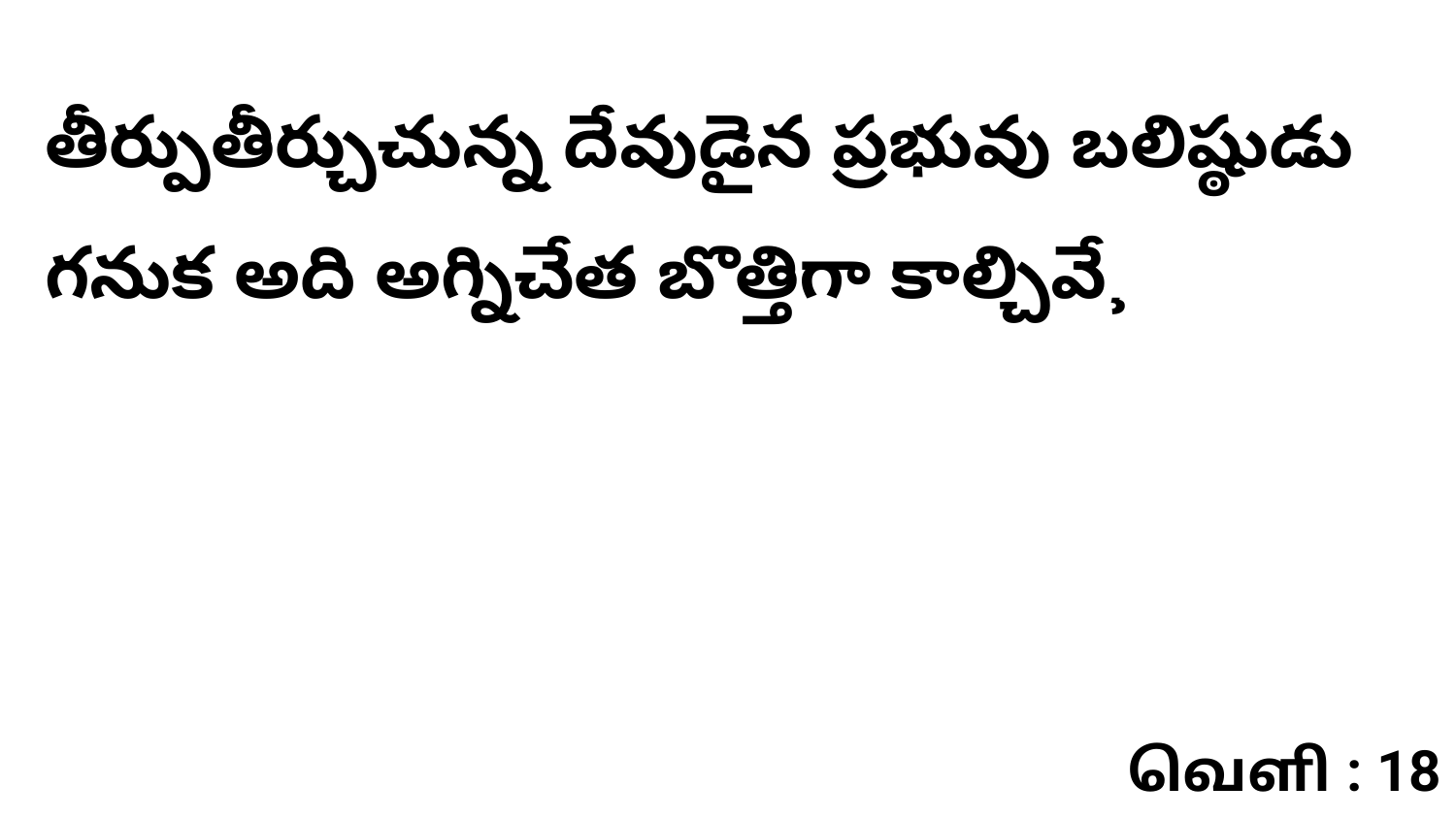

తీర్పుతీర్చుచున్న దేవుడైన ప్రభువు బలిష్ఠుడు గనుక అది అగ్నిచేత బొత్తిగా కాల్చివే¸
வெளி : 18